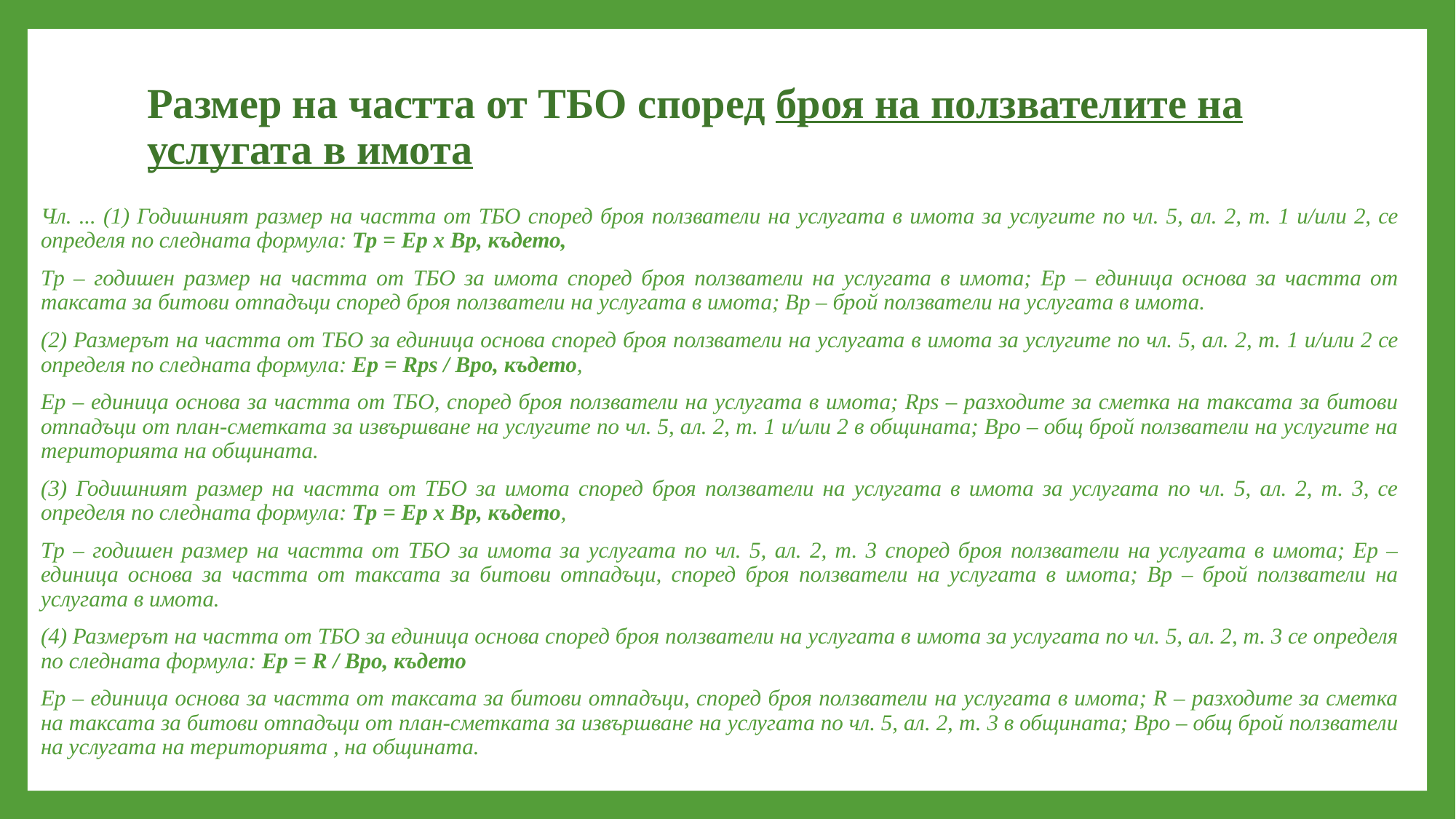

# Размер на частта от ТБО според броя на ползвателите на услугата в имота
Чл. ... (1) Годишният размер на частта от ТБО според броя ползватели на услугата в имота за услугите по чл. 5, ал. 2, т. 1 и/или 2, се определя по следната формула: Тp = Ep х Bp, където,
Тp – годишен размер на частта от ТБО за имота според броя ползватели на услугата в имота; Еp – единица основа за частта от таксата за битови отпадъци според броя ползватели на услугата в имота; Bp – брой ползватели на услугата в имота.
(2) Размерът на частта от ТБО за единица основа според броя ползватели на услугата в имота за услугите по чл. 5, ал. 2, т. 1 и/или 2 се определя по следната формула: Ep = Rps / Bpo, където,
Еp – единица основа за частта от ТБО, според броя ползватели на услугата в имота; Rps – разходите за сметка на таксата за битови отпадъци от план-сметката за извършване на услугите по чл. 5, ал. 2, т. 1 и/или 2 в общината; Bpo – общ брой ползватели на услугите на територията на общината.
(3) Годишният размер на частта от ТБО за имота според броя ползватели на услугата в имота за услугата по чл. 5, ал. 2, т. 3, се определя по следната формула: Тp = Ep х Bp, където,
Тp – годишен размер на частта от ТБО за имота за услугата по чл. 5, ал. 2, т. 3 според броя ползватели на услугата в имота; Еp – единица основа за частта от таксата за битови отпадъци, според броя ползватели на услугата в имота; Bp – брой ползватели на услугата в имота.
(4) Размерът на частта от ТБО за единица основа според броя ползватели на услугата в имота за услугата по чл. 5, ал. 2, т. 3 се определя по следната формула: Ep = R / Bpo, където
Еp – единица основа за частта от таксата за битови отпадъци, според броя ползватели на услугата в имота; R – разходите за сметка на таксата за битови отпадъци от план-сметката за извършване на услугата по чл. 5, ал. 2, т. 3 в общината; Bpo – общ брой ползватели на услугата на територията , на общината.